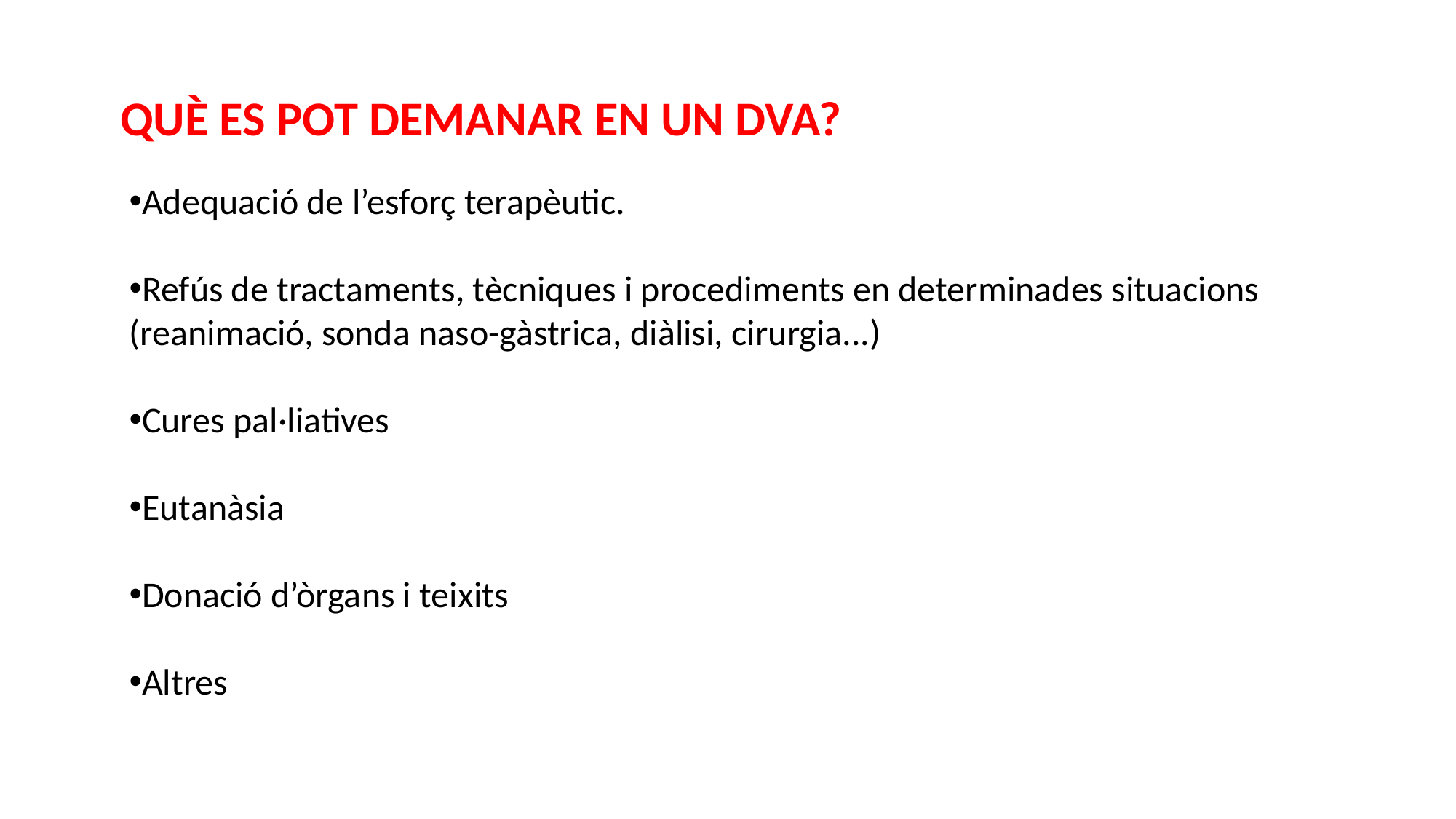

QUÈ ES POT DEMANAR EN UN DVA?
Adequació de l’esforç terapèutic.
Refús de tractaments, tècniques i procediments en determinades situacions (reanimació, sonda naso-gàstrica, diàlisi, cirurgia...)

Cures pal·liatives

Eutanàsia

Donació d’òrgans i teixits

Altres